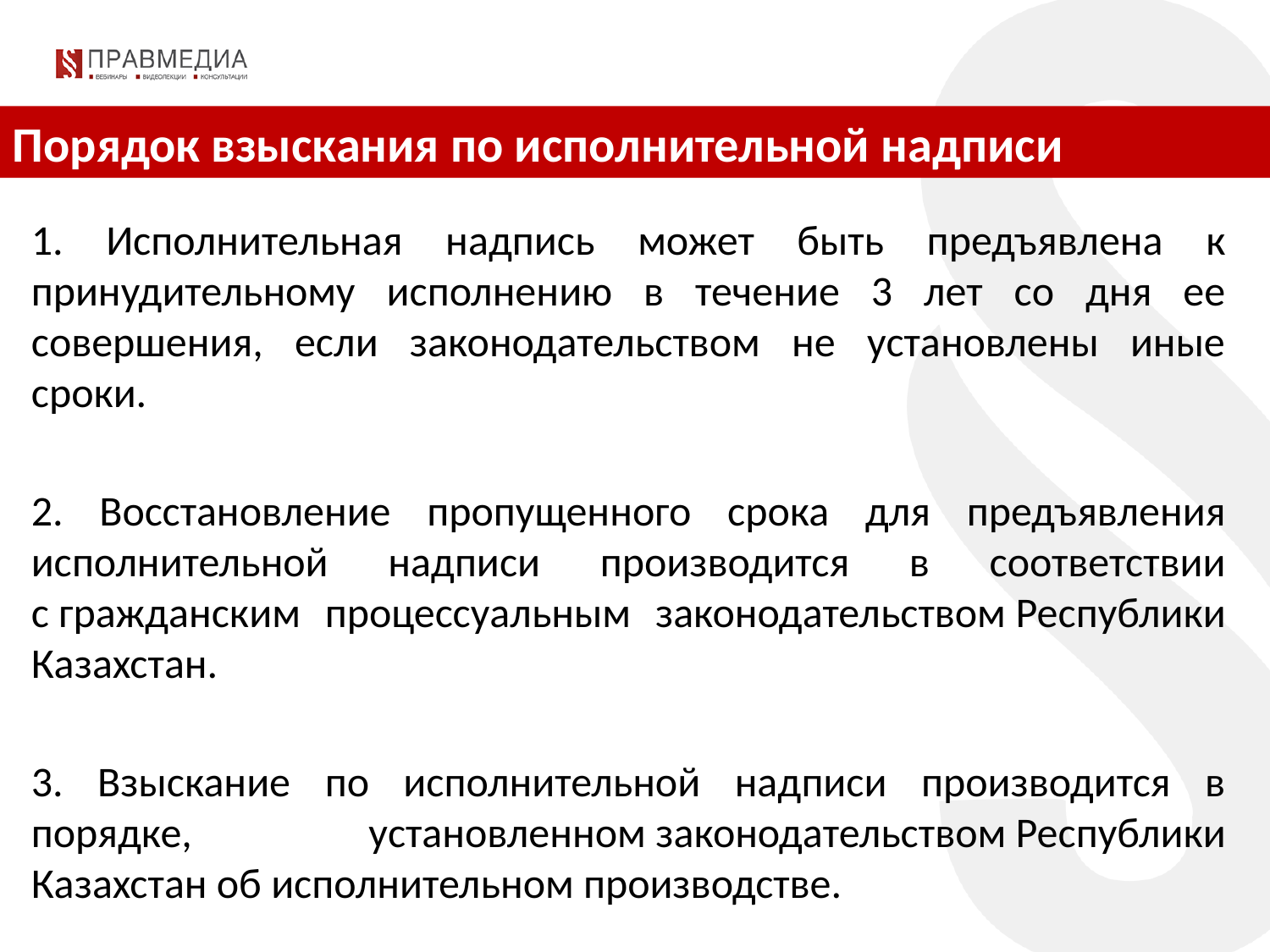

Порядок взыскания по исполнительной надписи
1. Исполнительная надпись может быть предъявлена к принудительному исполнению в течение 3 лет со дня ее совершения, если законодательством не установлены иные сроки.

2. Восстановление пропущенного срока для предъявления исполнительной надписи производится в соответствии с гражданским процессуальным законодательством Республики Казахстан.

3. Взыскание по исполнительной надписи производится в порядке, установленном законодательством Республики Казахстан об исполнительном производстве.